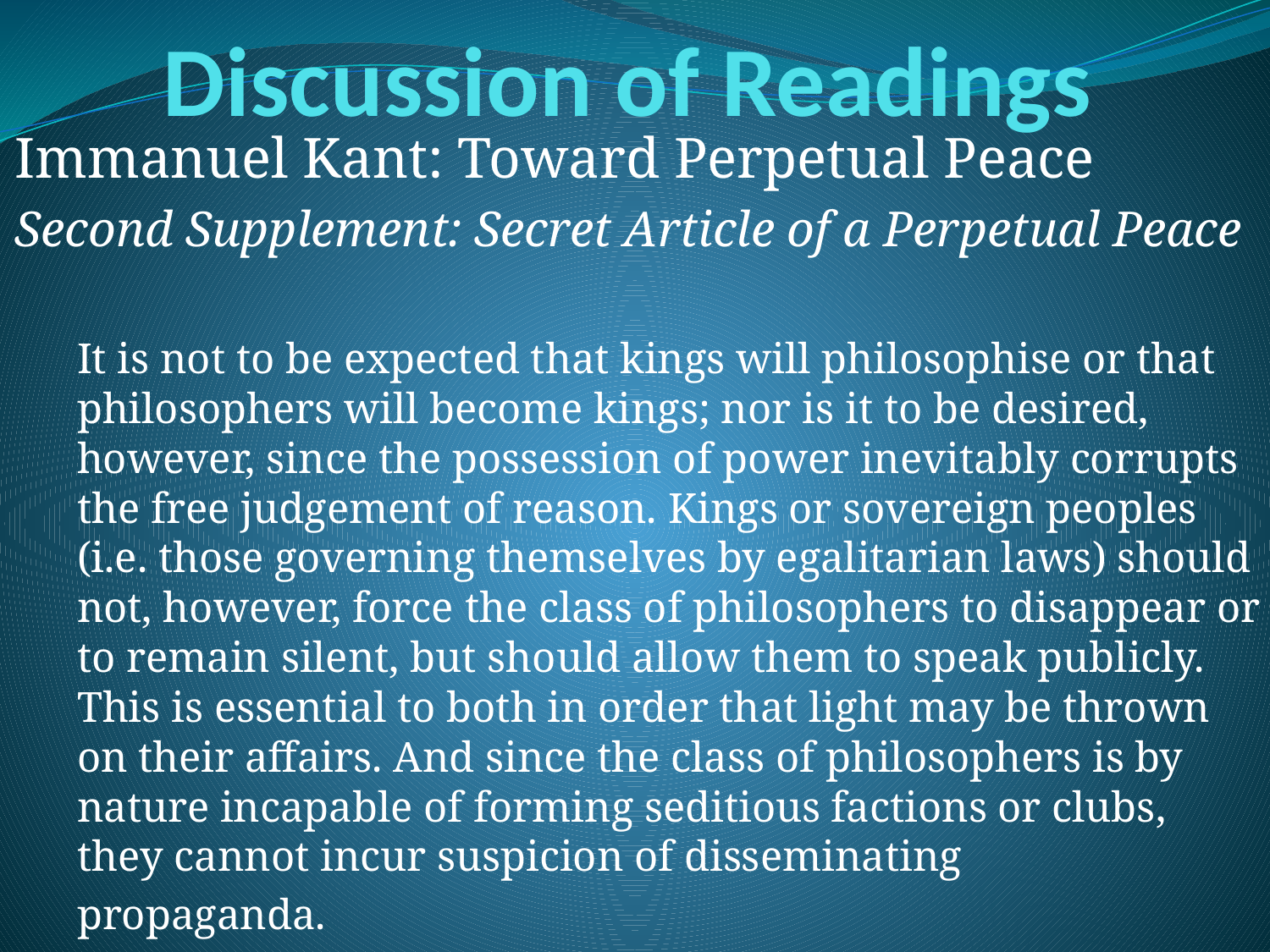

# Discussion of Readings
Immanuel Kant: Toward Perpetual Peace
Second Supplement: Secret Article of a Perpetual Peace

It is not to be expected that kings will philosophise or that philosophers will become kings; nor is it to be desired, however, since the possession of power inevitably corrupts the free judgement of reason. Kings or sovereign peoples (i.e. those governing themselves by egalitarian laws) should not, however, force the class of philosophers to disappear or to remain silent, but should allow them to speak publicly. This is essential to both in order that light may be thrown on their affairs. And since the class of philosophers is by nature incapable of forming seditious factions or clubs, they cannot incur suspicion of disseminating
propaganda.
*